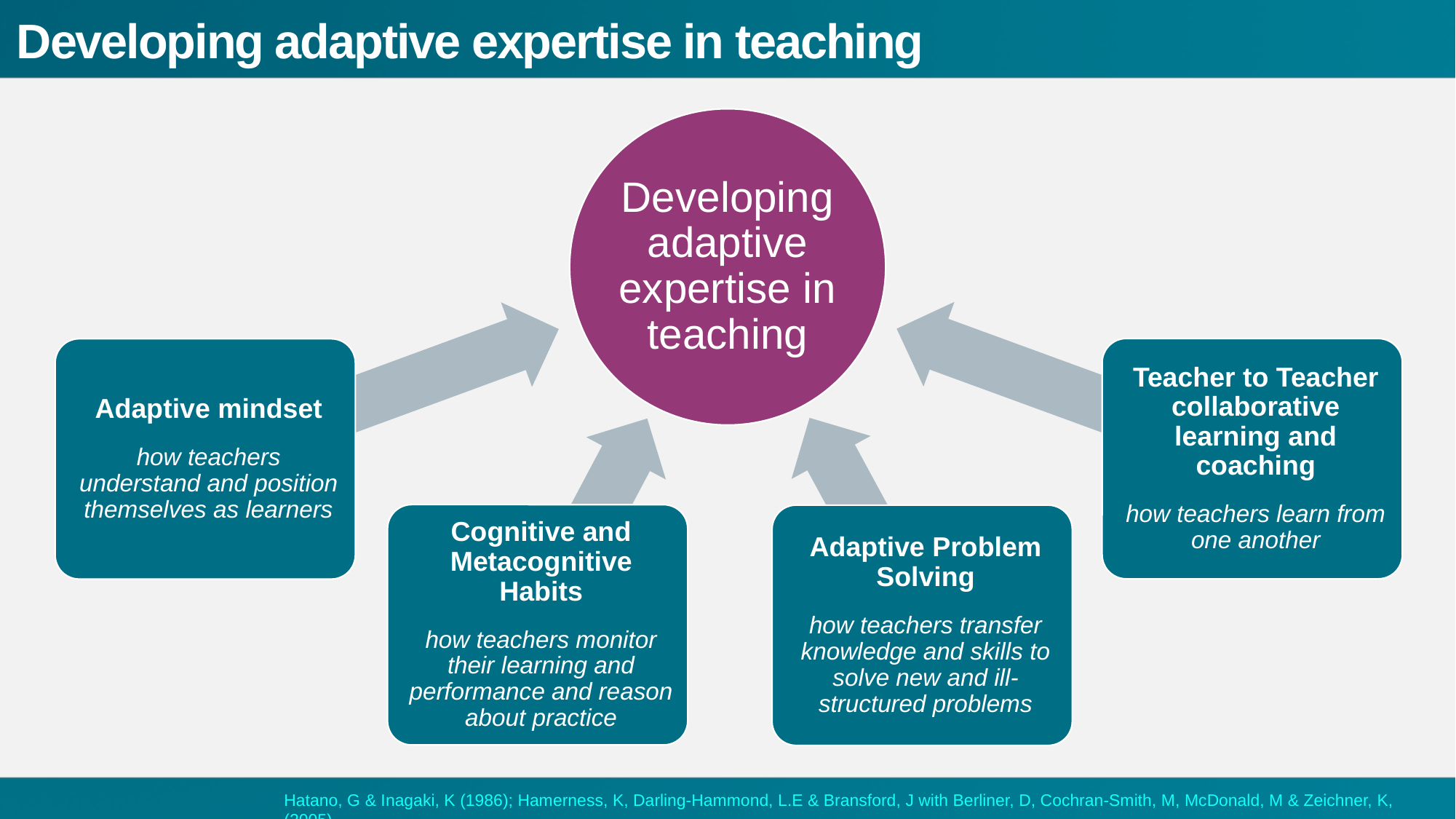

# Developing adaptive expertise in teaching
Developing adaptive expertise in teaching
Adaptive mindset
how teachers understand and position themselves as learners
Cognitive and Metacognitive Habits
how teachers monitor their learning and performance and reason about practice
Adaptive Problem Solving
how teachers transfer knowledge and skills to solve new and ill-structured problems
Teacher to Teacher collaborative learning and coaching
how teachers learn from one another
Hatano, G & Inagaki, K (1986); Hamerness, K, Darling-Hammond, L.E & Bransford, J with Berliner, D, Cochran-Smith, M, McDonald, M & Zeichner, K, (2005)